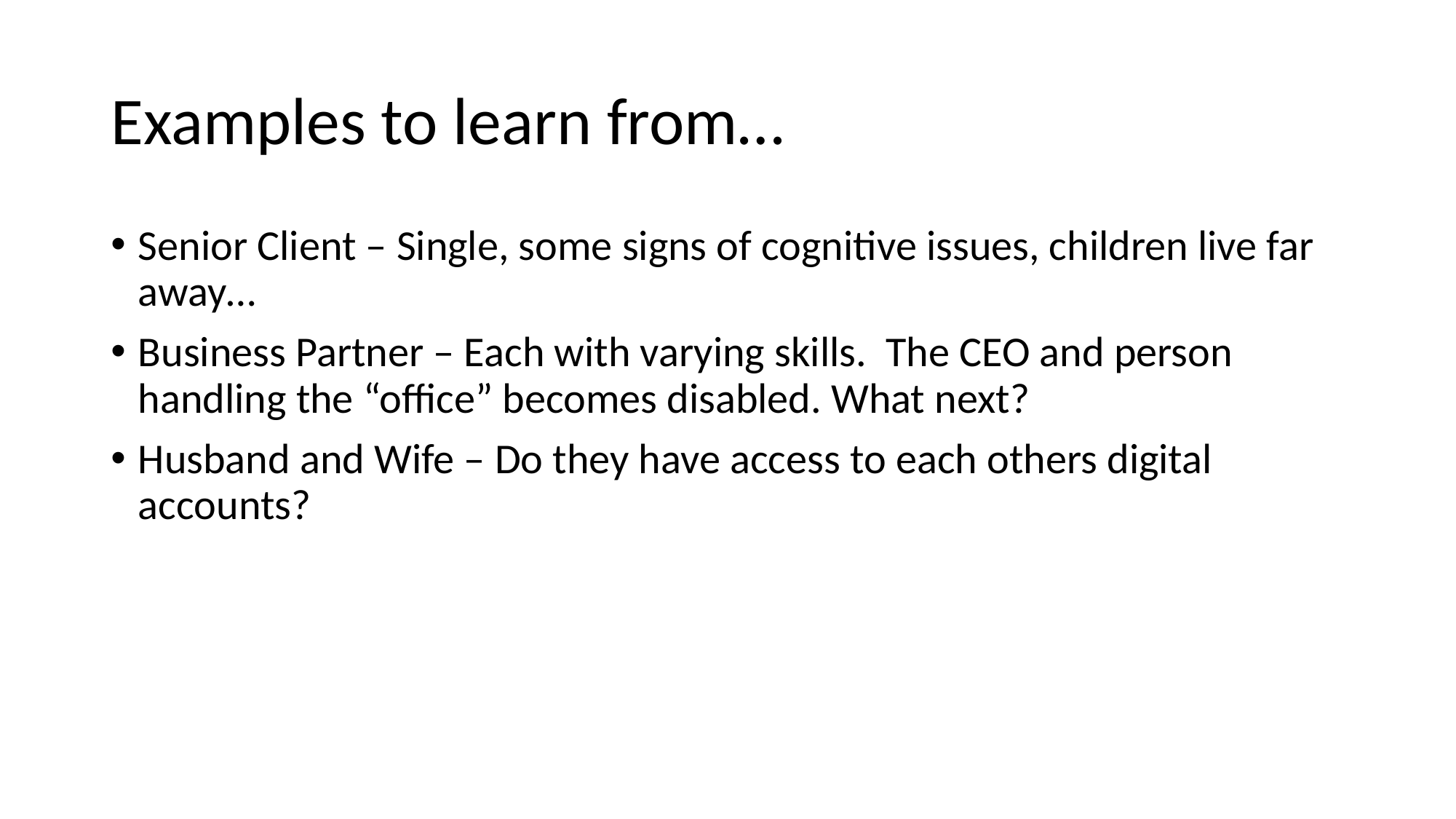

# Examples to learn from…
Senior Client – Single, some signs of cognitive issues, children live far away…
Business Partner – Each with varying skills.  The CEO and person handling the “office” becomes disabled. What next?
Husband and Wife – Do they have access to each others digital accounts?